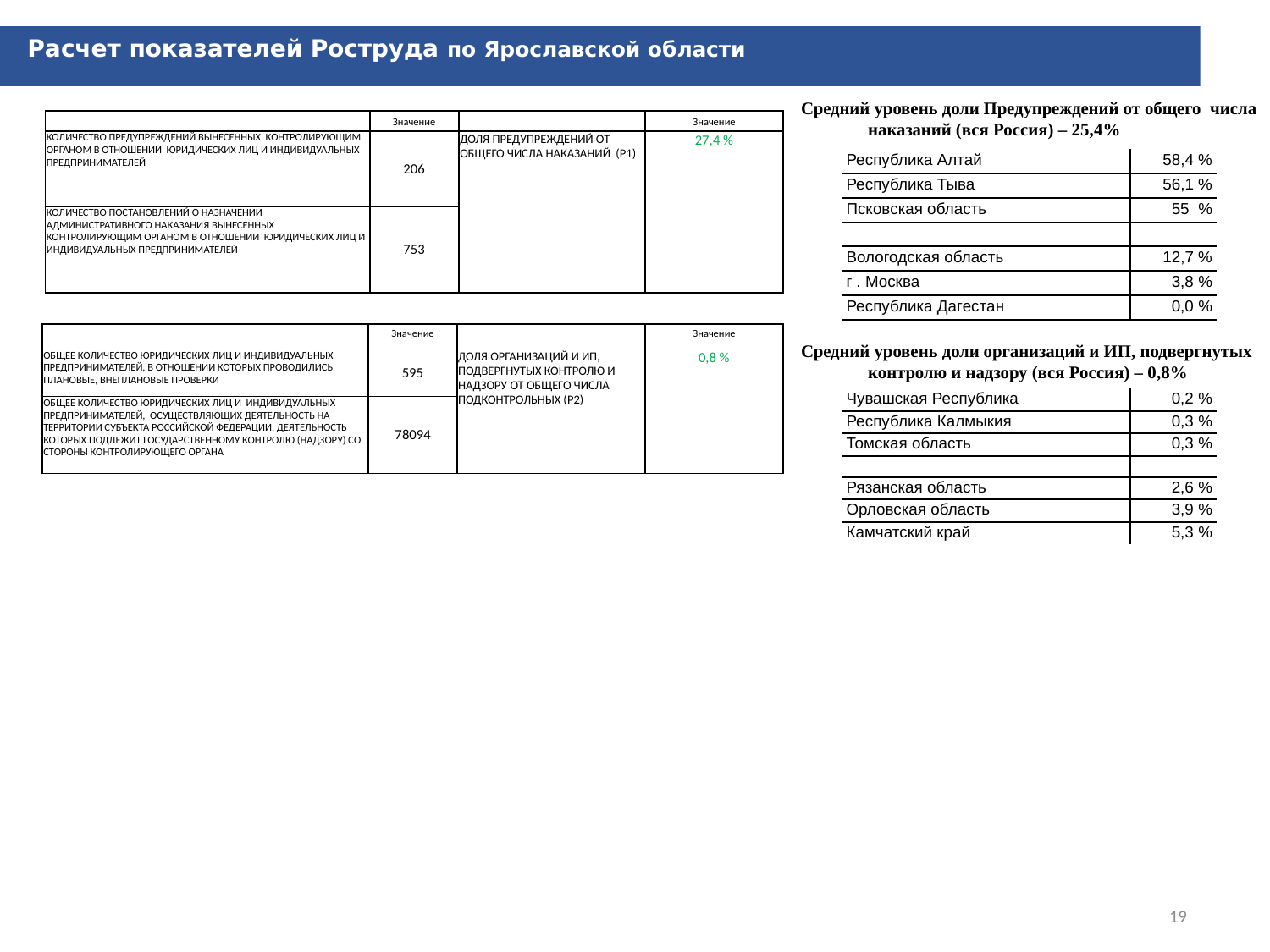

Расчет показателей Роструда по Ярославской области
Средний уровень доли Предупреждений от общего  числа наказаний (вся Россия) – 25,4%
|  | Значение |  | Значение |
| --- | --- | --- | --- |
| КОЛИЧЕСТВО ПРЕДУПРЕЖДЕНИЙ ВЫНЕСЕННЫХ КОНТРОЛИРУЮЩИМ ОРГАНОМ В ОТНОШЕНИИ ЮРИДИЧЕСКИХ ЛИЦ И ИНДИВИДУАЛЬНЫХ ПРЕДПРИНИМАТЕЛЕЙ | 206 | ДОЛЯ ПРЕДУПРЕЖДЕНИЙ ОТ ОБЩЕГО ЧИСЛА НАКАЗАНИЙ (P1) | 27,4 % |
| КОЛИЧЕСТВО ПОСТАНОВЛЕНИЙ О НАЗНАЧЕНИИ АДМИНИСТРАТИВНОГО НАКАЗАНИЯ ВЫНЕСЕННЫХ КОНТРОЛИРУЮЩИМ ОРГАНОМ В ОТНОШЕНИИ ЮРИДИЧЕСКИХ ЛИЦ И ИНДИВИДУАЛЬНЫХ ПРЕДПРИНИМАТЕЛЕЙ | 753 |  |  |
| Республика Алтай | 58,4 % |
| --- | --- |
| Республика Тыва | 56,1 % |
| Псковская область | 55 % |
|  |  |
| Вологодская область | 12,7 % |
| г . Москва | 3,8 % |
| Республика Дагестан | 0,0 % |
|  | Значение |  | Значение |
| --- | --- | --- | --- |
| ОБЩЕЕ КОЛИЧЕСТВО ЮРИДИЧЕСКИХ ЛИЦ И ИНДИВИДУАЛЬНЫХ ПРЕДПРИНИМАТЕЛЕЙ, В ОТНОШЕНИИ КОТОРЫХ ПРОВОДИЛИСЬ ПЛАНОВЫЕ, ВНЕПЛАНОВЫЕ ПРОВЕРКИ | 595 | ДОЛЯ ОРГАНИЗАЦИЙ И ИП, ПОДВЕРГНУТЫХ КОНТРОЛЮ И НАДЗОРУ ОТ ОБЩЕГО ЧИСЛА ПОДКОНТРОЛЬНЫХ (P2) | 0,8 % |
| ОБЩЕЕ КОЛИЧЕСТВО ЮРИДИЧЕСКИХ ЛИЦ И ИНДИВИДУАЛЬНЫХ ПРЕДПРИНИМАТЕЛЕЙ, ОСУЩЕСТВЛЯЮЩИХ ДЕЯТЕЛЬНОСТЬ НА ТЕРРИТОРИИ СУБЪЕКТА РОССИЙСКОЙ ФЕДЕРАЦИИ, ДЕЯТЕЛЬНОСТЬ КОТОРЫХ ПОДЛЕЖИТ ГОСУДАРСТВЕННОМУ КОНТРОЛЮ (НАДЗОРУ) СО СТОРОНЫ КОНТРОЛИРУЮЩЕГО ОРГАНА | 78094 |  |  |
Средний уровень доли организаций и ИП, подвергнутых  контролю и надзору (вся Россия) – 0,8%
| Чувашская Республика | 0,2 % |
| --- | --- |
| Республика Калмыкия | 0,3 % |
| Томская область | 0,3 % |
|  |  |
| Рязанская область | 2,6 % |
| Орловская область | 3,9 % |
| Камчатский край | 5,3 % |
19